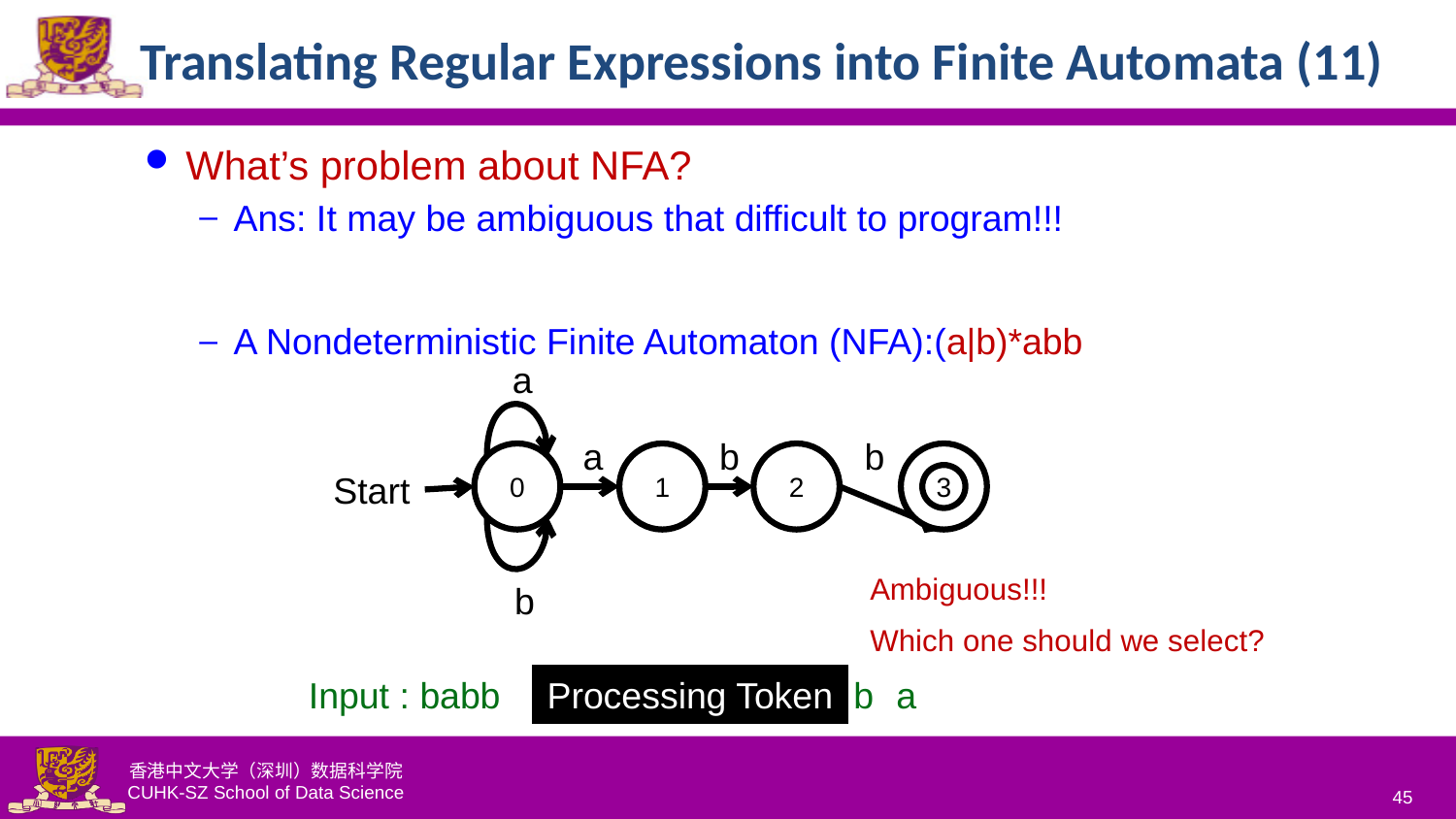

# Translating Regular Expressions into Finite Automata (11)
What’s problem about NFA?
Ans: It may be ambiguous that difficult to program!!!

A Nondeterministic Finite Automaton (NFA):(a|b)*abb
a
a
b
b
0
1
2
3
Start
Ambiguous!!!
Which one should we select?
b
Input : babb
Processing Token
b
a
45